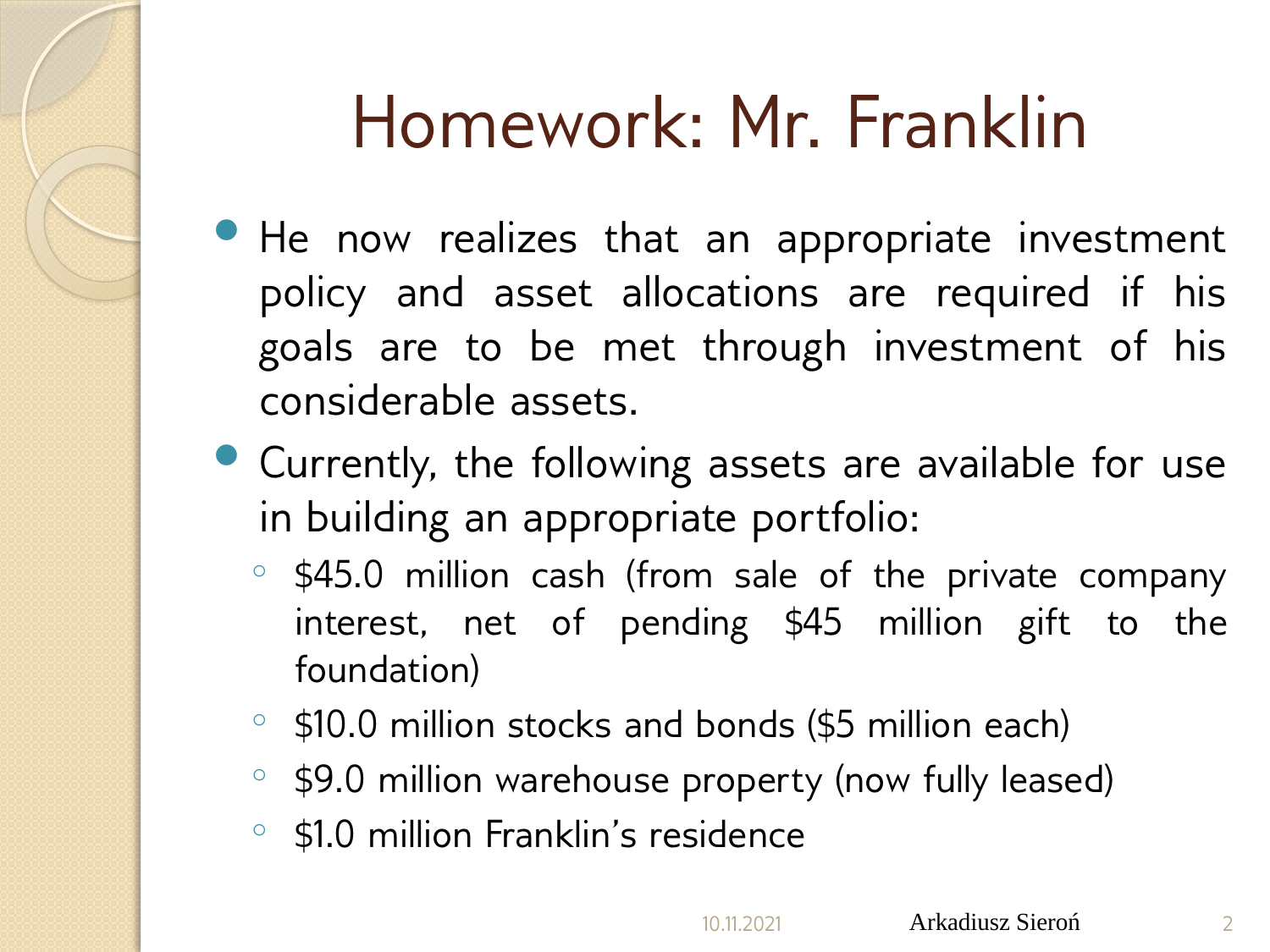

# Homework: Mr. Franklin
He now realizes that an appropriate investment policy and asset allocations are required if his goals are to be met through investment of his considerable assets.
Currently, the following assets are available for use in building an appropriate portfolio:
$45.0 million cash (from sale of the private company interest, net of pending $45 million gift to the foundation)
$10.0 million stocks and bonds ($5 million each)
$9.0 million warehouse property (now fully leased)
$1.0 million Franklin’s residence
10.11.2021
Arkadiusz Sieroń
2